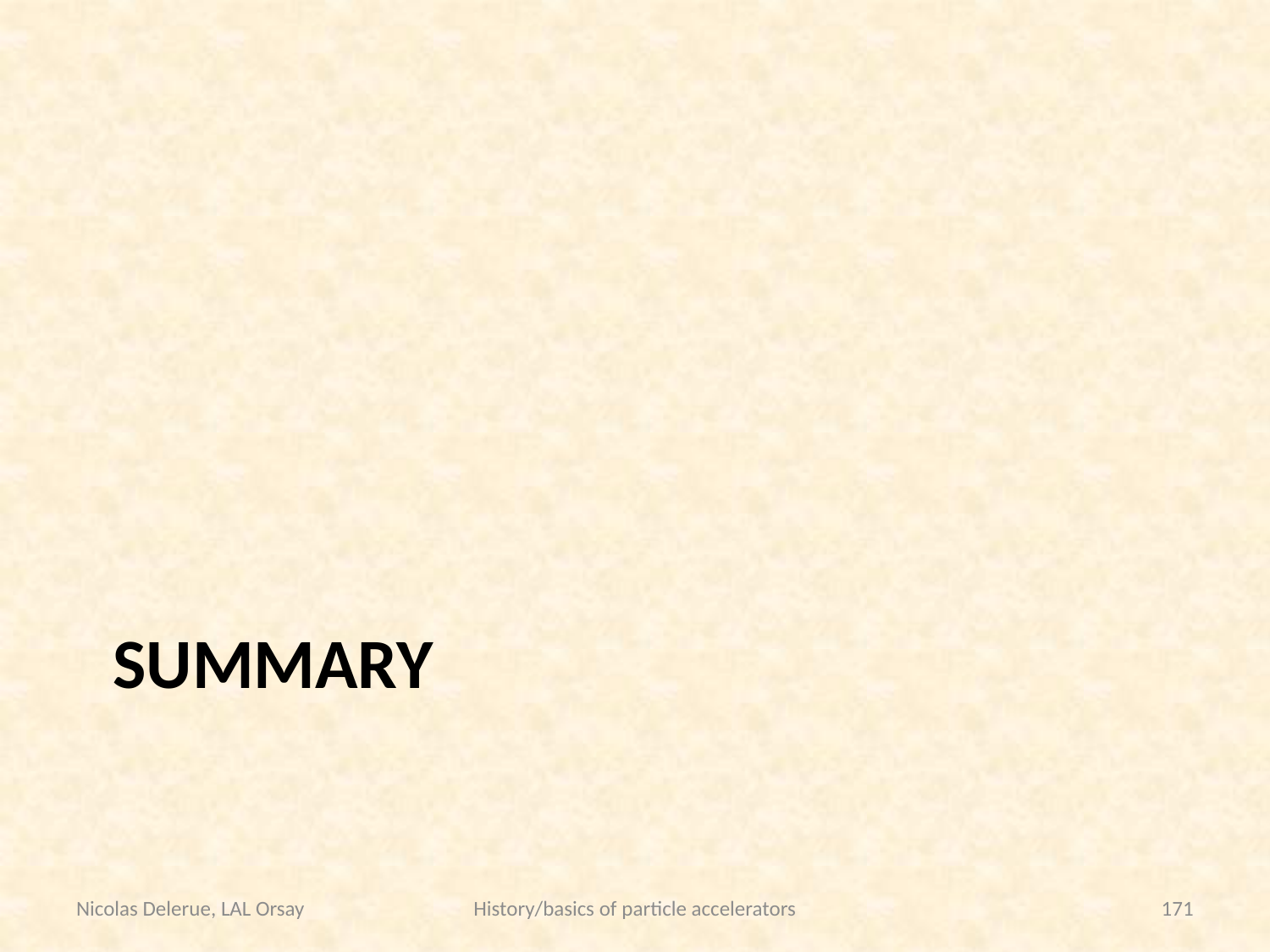

# Summary
Nicolas Delerue, LAL Orsay
History/basics of particle accelerators
171